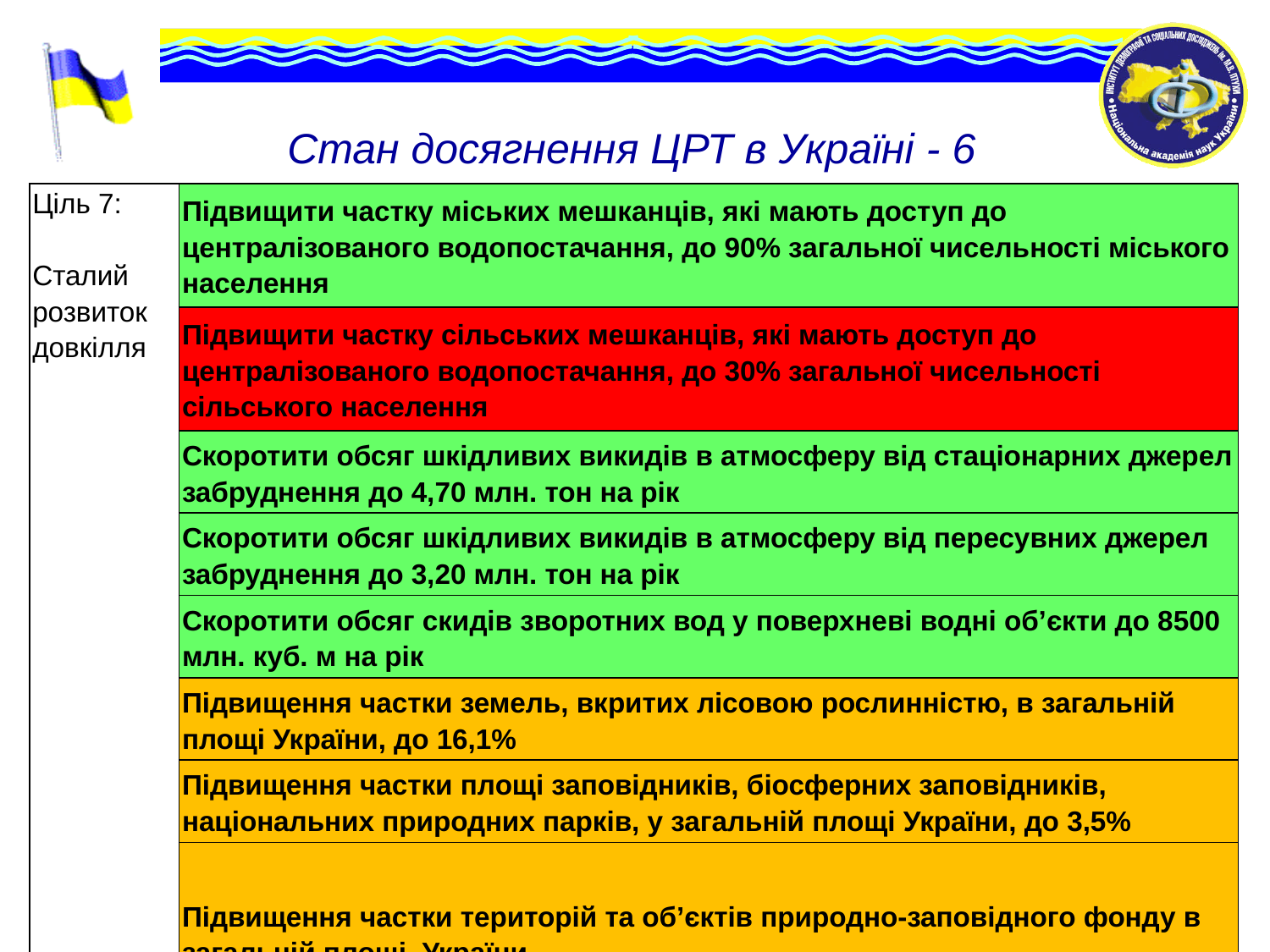

# Стан досягнення ЦРТ в Україні - 6
| Ціль 7: Сталий розвиток довкілля | Підвищити частку міських мешканців, які мають доступ до централізованого водопостачання, до 90% загальної чисельності міського населення |
| --- | --- |
|  | Підвищити частку сільських мешканців, які мають доступ до централізованого водопостачання, до 30% загальної чисельності сільського населення |
|  | Скоротити обсяг шкідливих викидів в атмосферу від стаціонарних джерел забруднення до 4,70 млн. тон на рік |
|  | Скоротити обсяг шкідливих викидів в атмосферу від пересувних джерел забруднення до 3,20 млн. тон на рік |
|  | Скоротити обсяг скидів зворотних вод у поверхневі водні об’єкти до 8500 млн. куб. м на рік |
|  | Підвищення частки земель, вкритих лісовою рослинністю, в загальній площі України, до 16,1% |
|  | Підвищення частки площі заповідників, біосферних заповідників, національних природних парків, у загальній площі України, до 3,5% |
|  | Підвищення частки територій та об’єктів природно-заповідного фонду в загальній площі України |